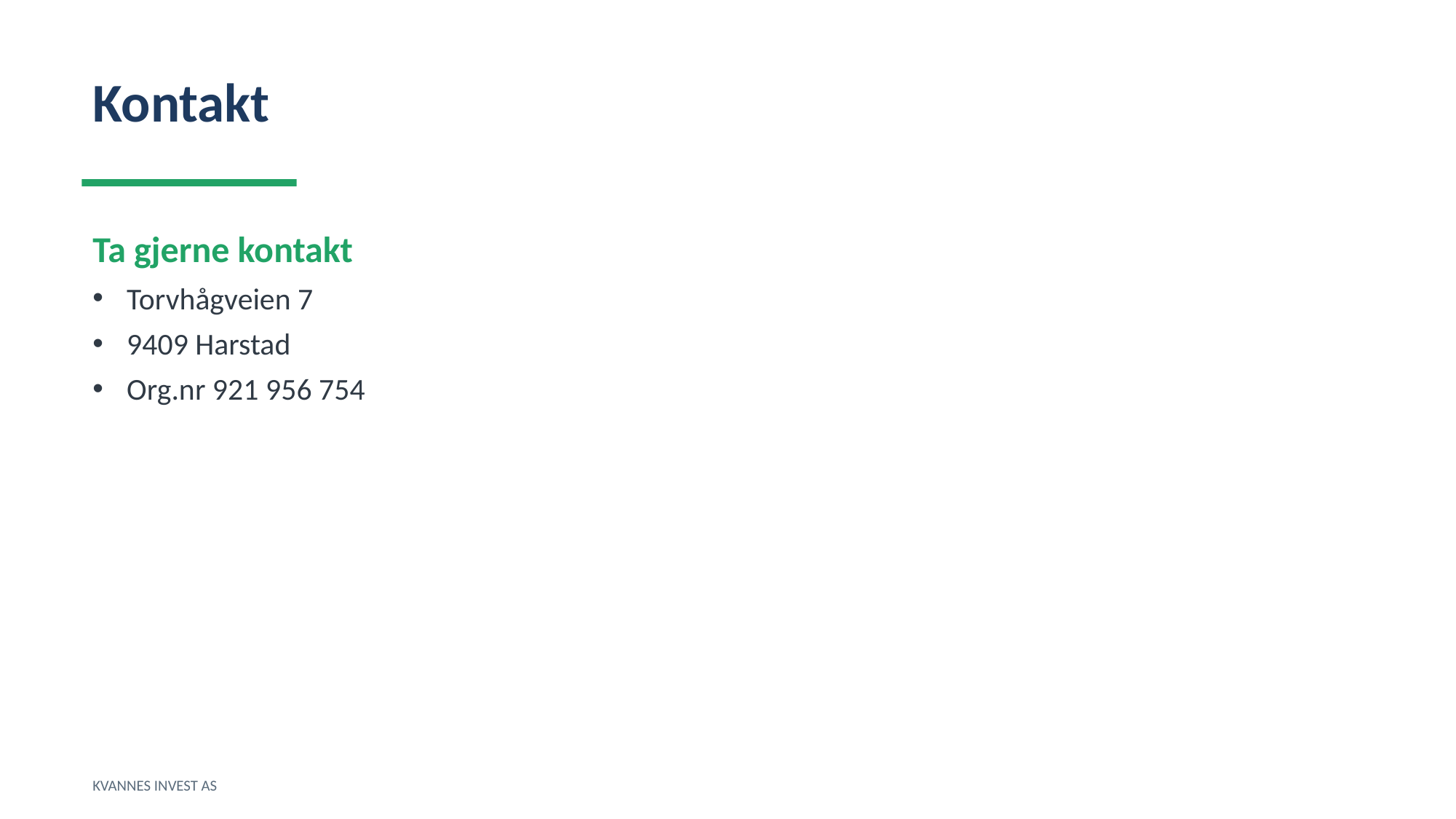

Kontakt

Ta gjerne kontakt
Torvhågveien 7
9409 Harstad
Org.nr 921 956 754
KVANNES INVEST AS